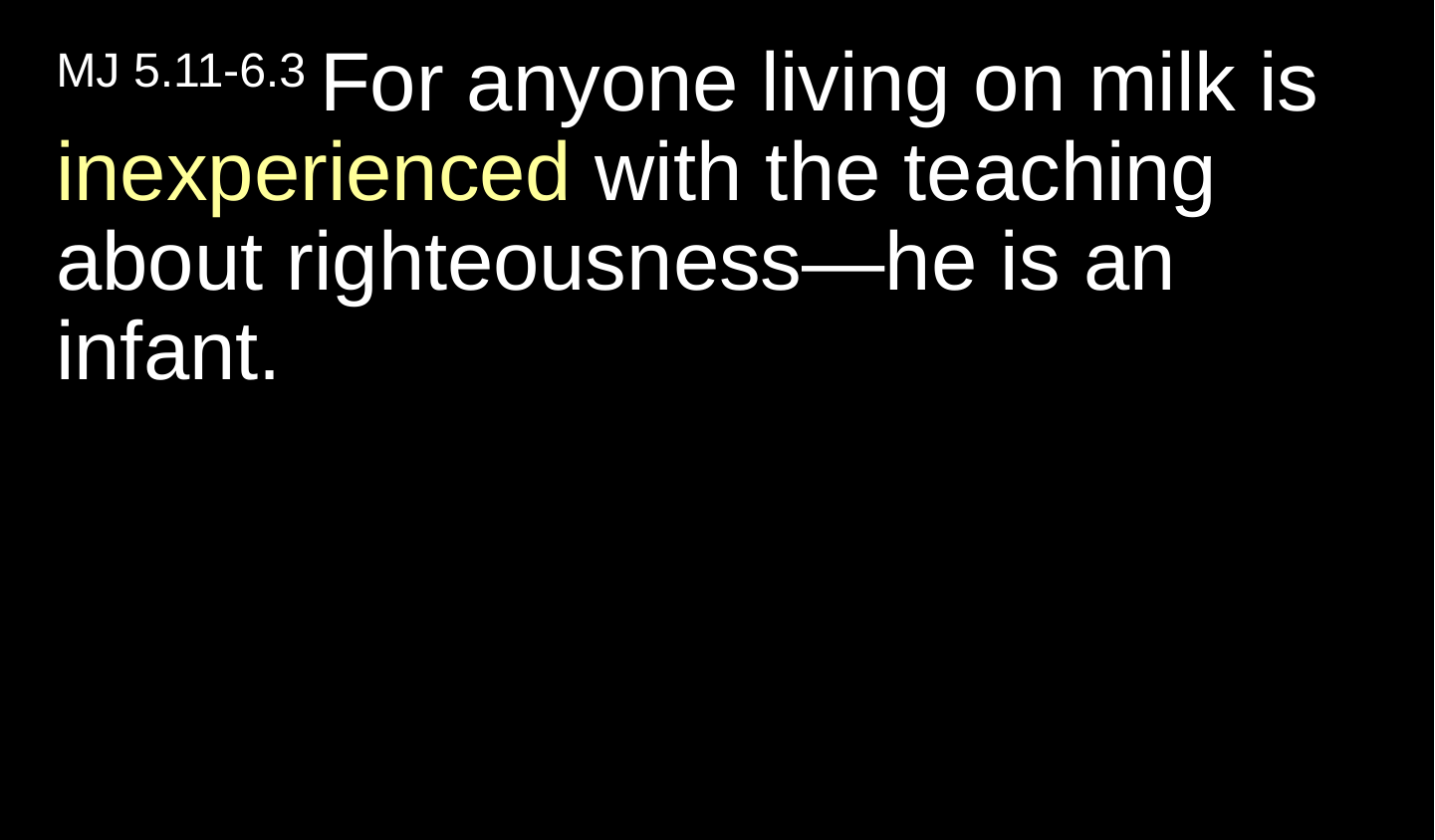

MJ 5.11-6.3 For anyone living on milk is inexperienced with the teaching about righteousness—he is an infant.